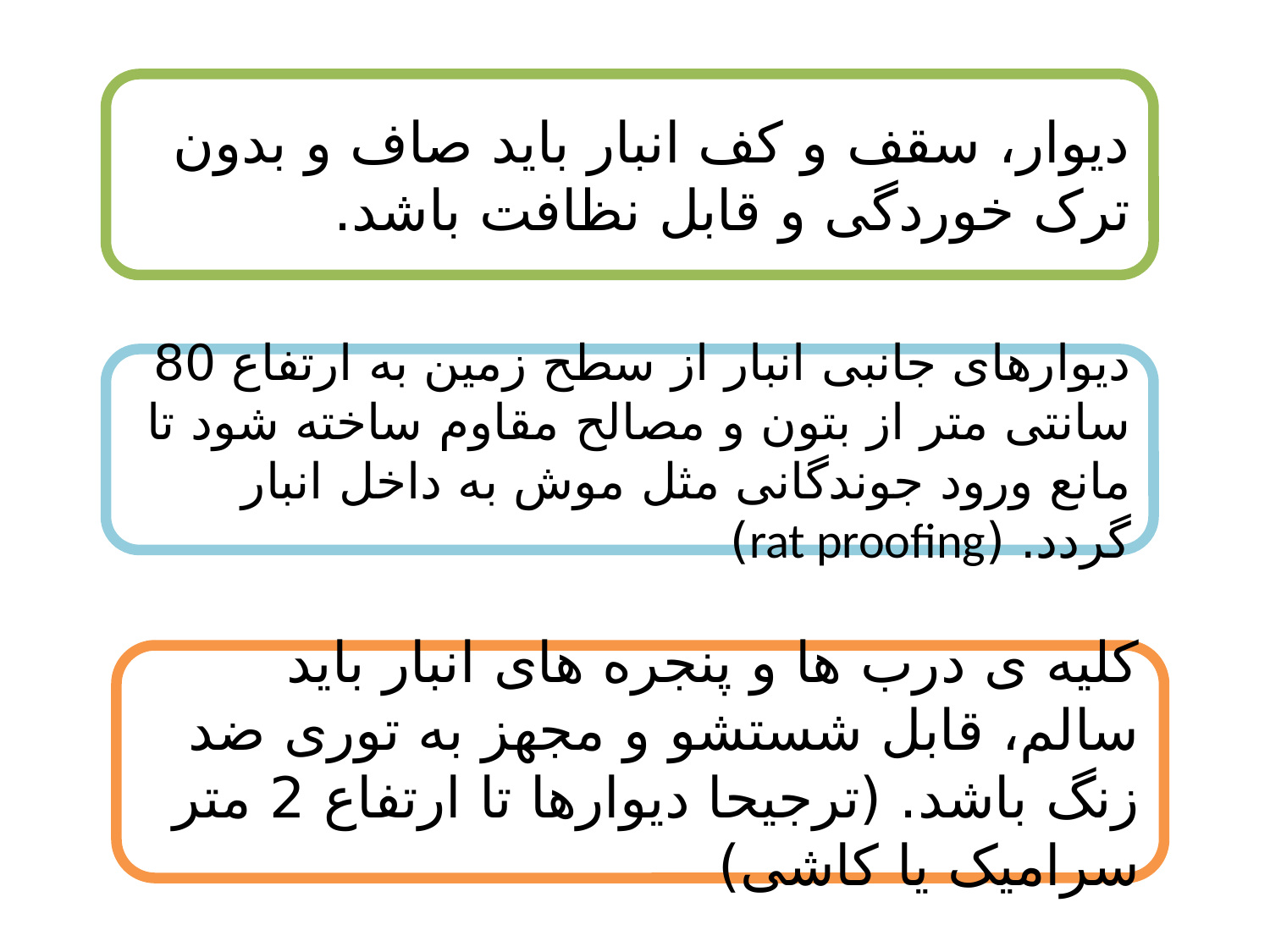

دیوار، سقف و کف انبار باید صاف و بدون ترک خوردگی و قابل نظافت باشد.
دیوارهای جانبی انبار از سطح زمین به ارتفاع 80 سانتی متر از بتون و مصالح مقاوم ساخته شود تا مانع ورود جوندگانی مثل موش به داخل انبار گردد. (rat proofing)
کلیه ی درب ها و پنجره های انبار باید سالم، قابل شستشو و مجهز به توری ضد زنگ باشد. (ترجیحا دیوارها تا ارتفاع 2 متر سرامیک یا کاشی)